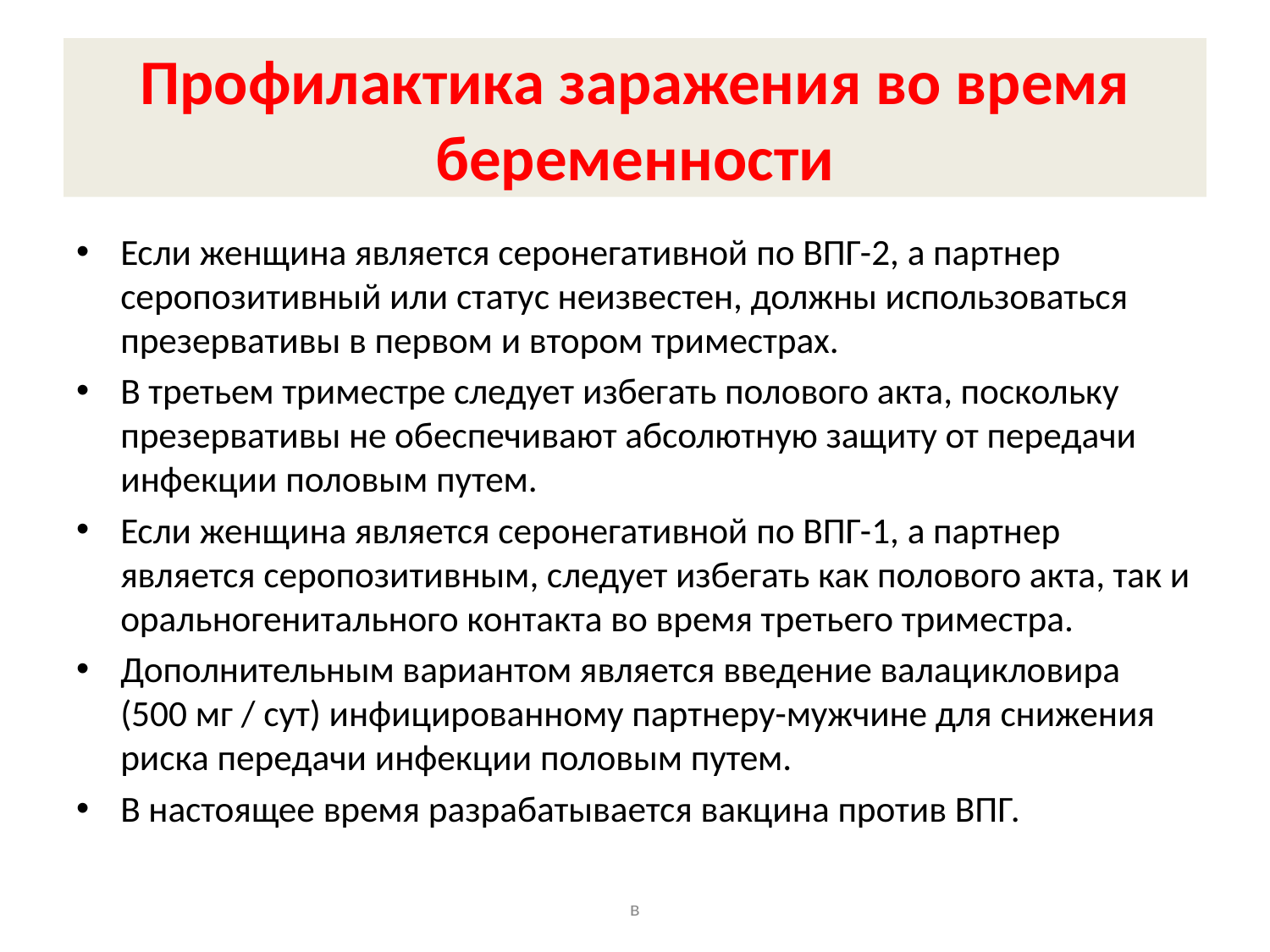

# Профилактика заражения во время беременности
Если женщина является серонегативной по ВПГ-2, а партнер серопозитивный или статус неизвестен, должны использоваться презервативы в первом и втором триместрах.
В третьем триместре следует избегать полового акта, поскольку презервативы не обеспечивают абсолютную защиту от передачи инфекции половым путем.
Если женщина является серонегативной по ВПГ-1, а партнер является серопозитивным, следует избегать как полового акта, так и оральногенитального контакта во время третьего триместра.
Дополнительным вариантом является введение валацикловира (500 мг / сут) инфицированному партнеру-мужчине для снижения риска передачи инфекции половым путем.
В настоящее время разрабатывается вакцина против ВПГ.

в